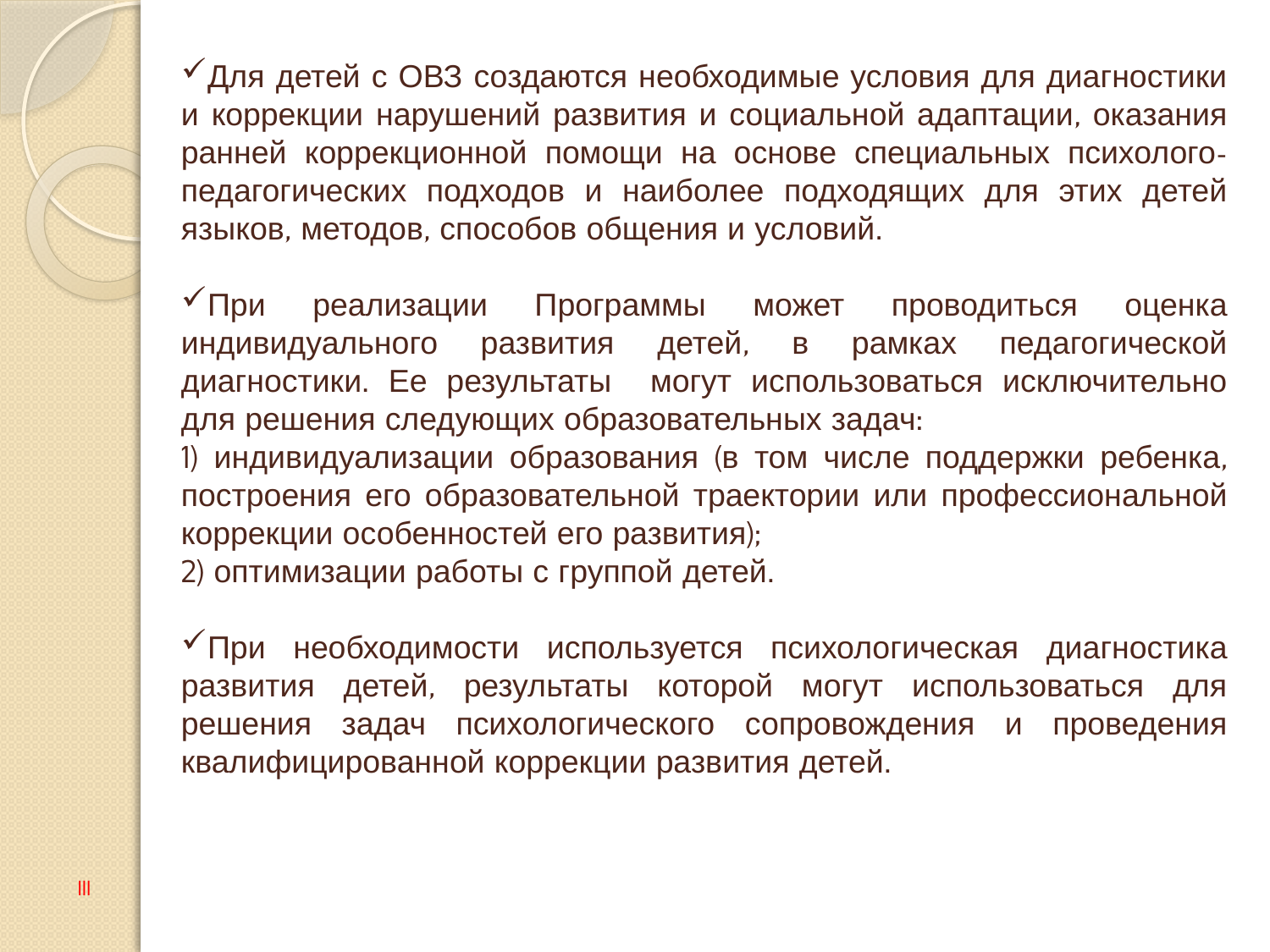

Для детей с ОВЗ создаются необходимые условия для диагностики и коррекции нарушений развития и социальной адаптации, оказания ранней коррекционной помощи на основе специальных психолого-педагогических подходов и наиболее подходящих для этих детей языков, методов, способов общения и условий.

При реализации Программы может проводиться оценка индивидуального развития детей, в рамках педагогической диагностики. Ее результаты  могут использоваться исключительно для решения следующих образовательных задач:
1) индивидуализации образования (в том числе поддержки ребенка, построения его образовательной траектории или профессиональной коррекции особенностей его развития);
2) оптимизации работы с группой детей.

При необходимости используется психологическая диагностика развития детей, результаты которой могут использоваться для решения задач психологического сопровождения и проведения квалифицированной коррекции развития детей.

III